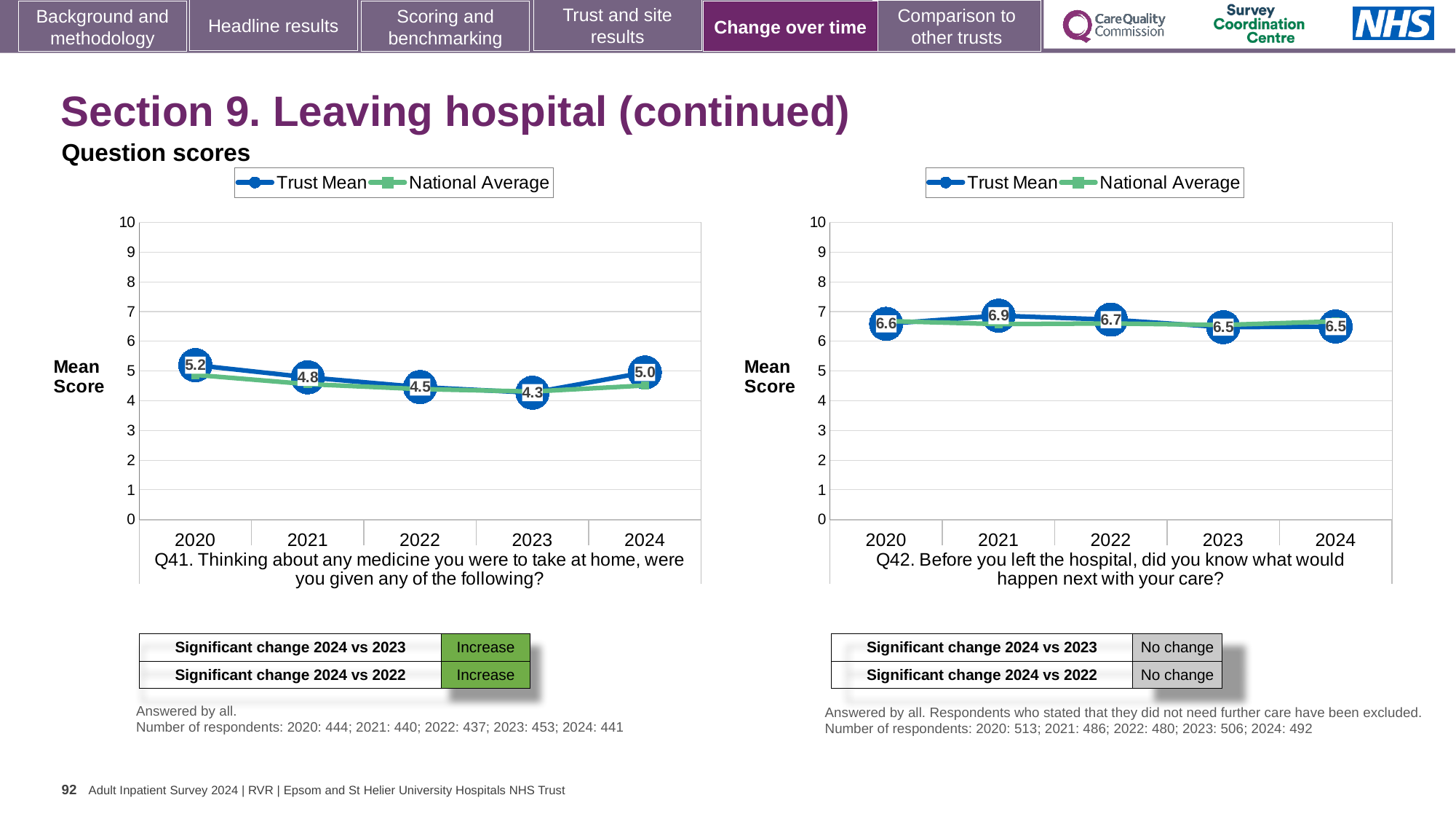

# Section 9. Leaving hospital (continued)
Question scores

### Chart

| Category | Trust Mean | National Average |
|---|---|---|
| 2020 | 5.198777386558424 | 4.870046056338317 |
| 2021 | 4.788731001106746 | 4.559779557716962 |
| 2022 | 4.459620114032247 | 4.393293438839676 |
| 2023 | 4.27134736580788 | 4.311320910470059 |
| 2024 | 4.952977377039335 | 4.513074126480582 |

### Chart

| Category | Trust Mean | National Average |
|---|---|---|
| 2020 | 6.588800131254912 | 6.682918926457972 |
| 2021 | 6.864214423129618 | 6.578663337196869 |
| 2022 | 6.729430404016211 | 6.600935210421005 |
| 2023 | 6.476960582492115 | 6.550349835395068 |
| 2024 | 6.49858304467094 | 6.671287481690015 |
| Significant change 2024 vs 2023 | Increase |
| --- | --- |
| Significant change 2024 vs 2022 | Increase |
| Significant change 2024 vs 2023 | No change |
| --- | --- |
| Significant change 2024 vs 2022 | No change |
Answered by all.
Number of respondents: 2020: 444; 2021: 440; 2022: 437; 2023: 453; 2024: 441

Answered by all. Respondents who stated that they did not need further care have been excluded.
Number of respondents: 2020: 513; 2021: 486; 2022: 480; 2023: 506; 2024: 492

92